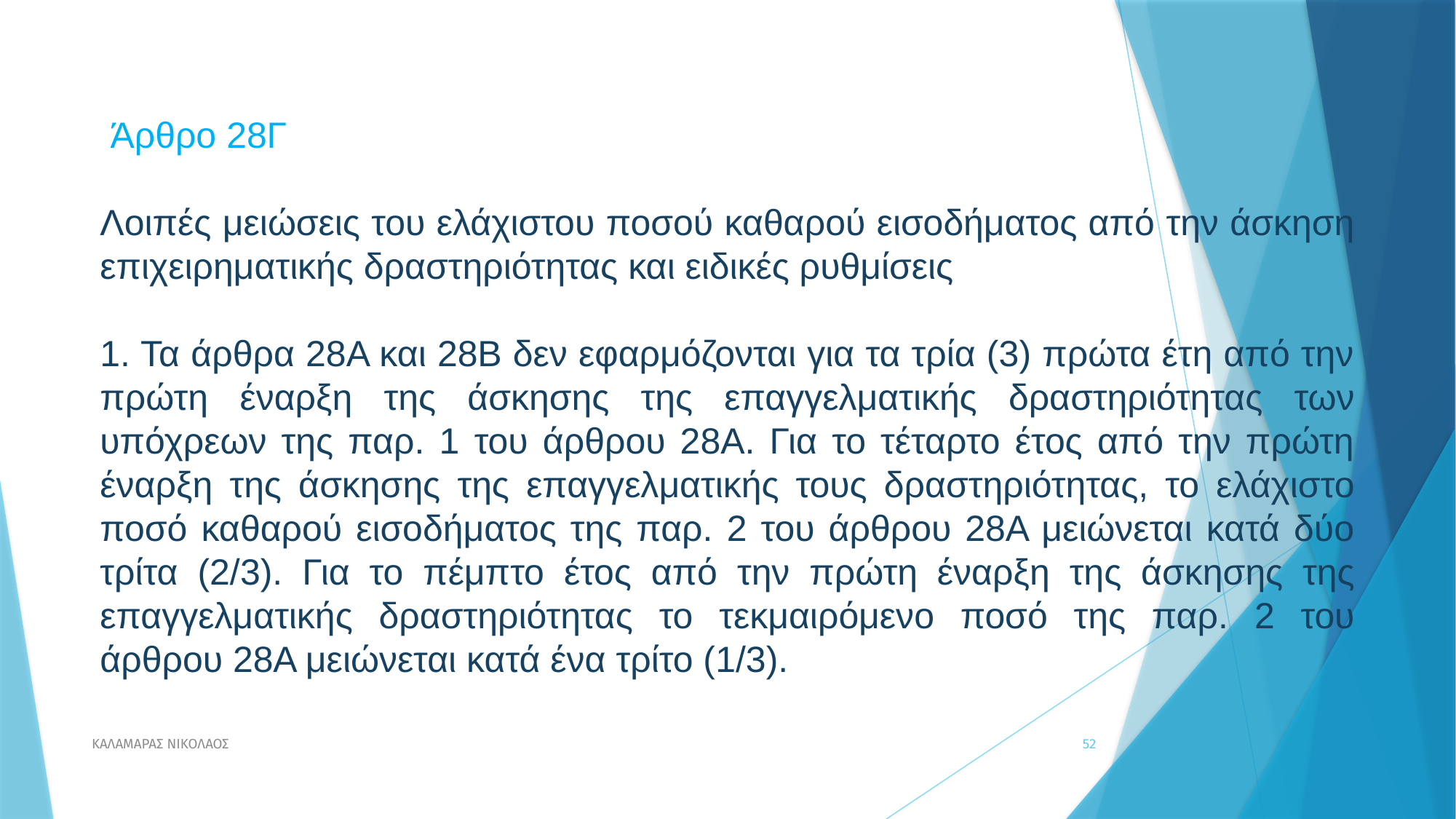

Άρθρο 28Γ

Λοιπές μειώσεις του ελάχιστου ποσού καθαρού εισοδήματος από την άσκηση επιχειρηματικής δραστηριότητας και ειδικές ρυθμίσεις

1. Τα άρθρα 28Α και 28Β δεν εφαρμόζονται για τα τρία (3) πρώτα έτη από την πρώτη έναρξη της άσκησης της επαγγελματικής δραστηριότητας των υπόχρεων της παρ. 1 του άρθρου 28Α. Για το τέταρτο έτος από την πρώτη έναρξη της άσκησης της επαγγελματικής τους δραστηριότητας, το ελάχιστο ποσό καθαρού εισοδήματος της παρ. 2 του άρθρου 28Α μειώνεται κατά δύο τρίτα (2/3). Για το πέμπτο έτος από την πρώτη έναρξη της άσκησης της επαγγελματικής δραστηριότητας το τεκμαιρόμενο ποσό της παρ. 2 του άρθρου 28Α μειώνεται κατά ένα τρίτο (1/3).

ΚΑΛΑΜΑΡΑΣ ΝΙΚΟΛΑΟΣ
52